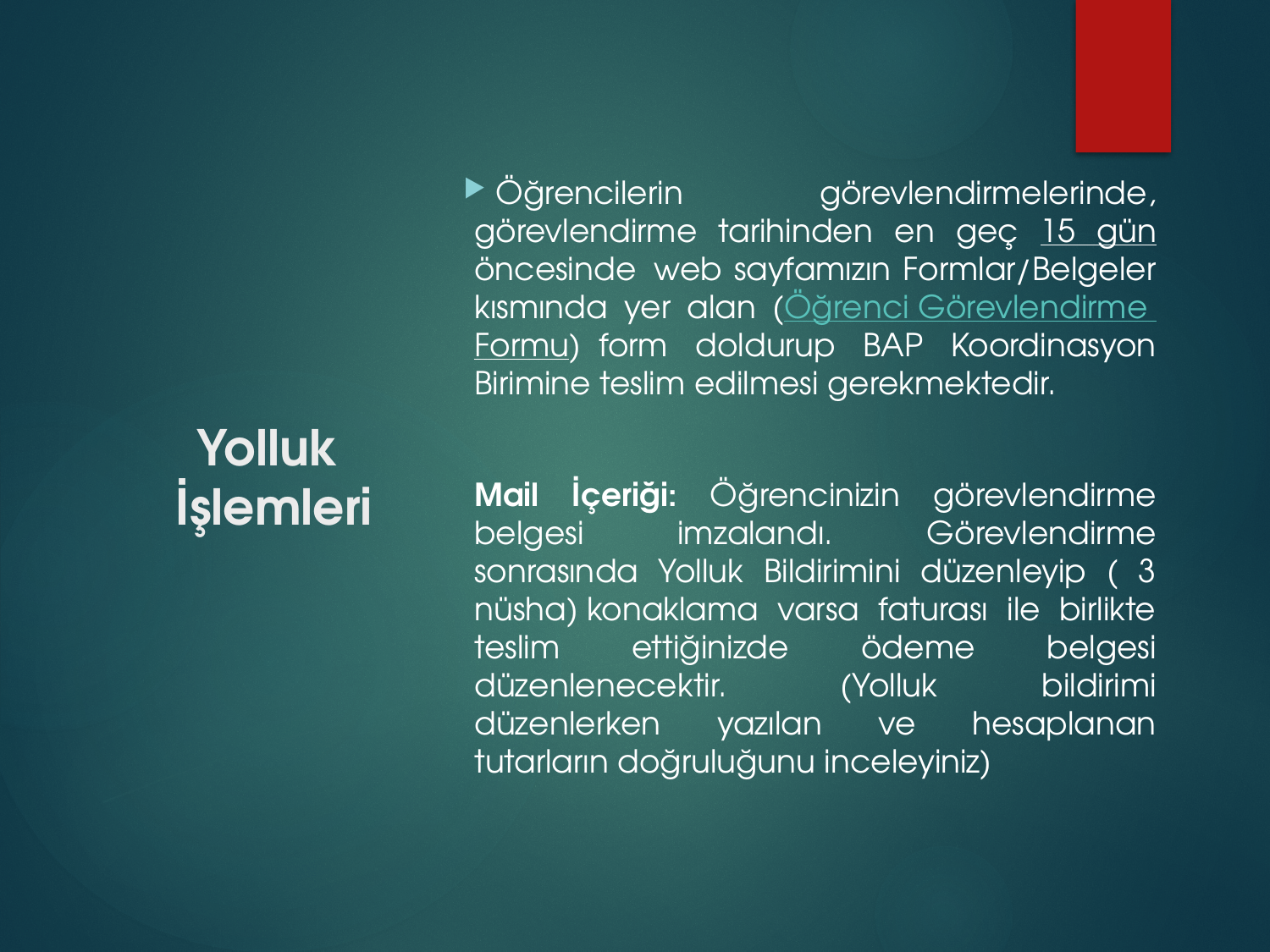

Öğrencilerin görevlendirmelerinde, görevlendirme tarihinden en geç 15 gün öncesinde  web sayfamızın Formlar/Belgeler kısmında yer alan (Öğrenci Görevlendirme Formu)  form doldurup BAP Koordinasyon Birimine teslim edilmesi gerekmektedir.

Mail İçeriği: Öğrencinizin görevlendirme belgesi imzalandı. Görevlendirme sonrasında Yolluk Bildirimini düzenleyip ( 3 nüsha) konaklama varsa faturası ile birlikte teslim ettiğinizde ödeme belgesi düzenlenecektir.  (Yolluk bildirimi düzenlerken yazılan ve hesaplanan tutarların doğruluğunu inceleyiniz)
# Yolluk İşlemleri